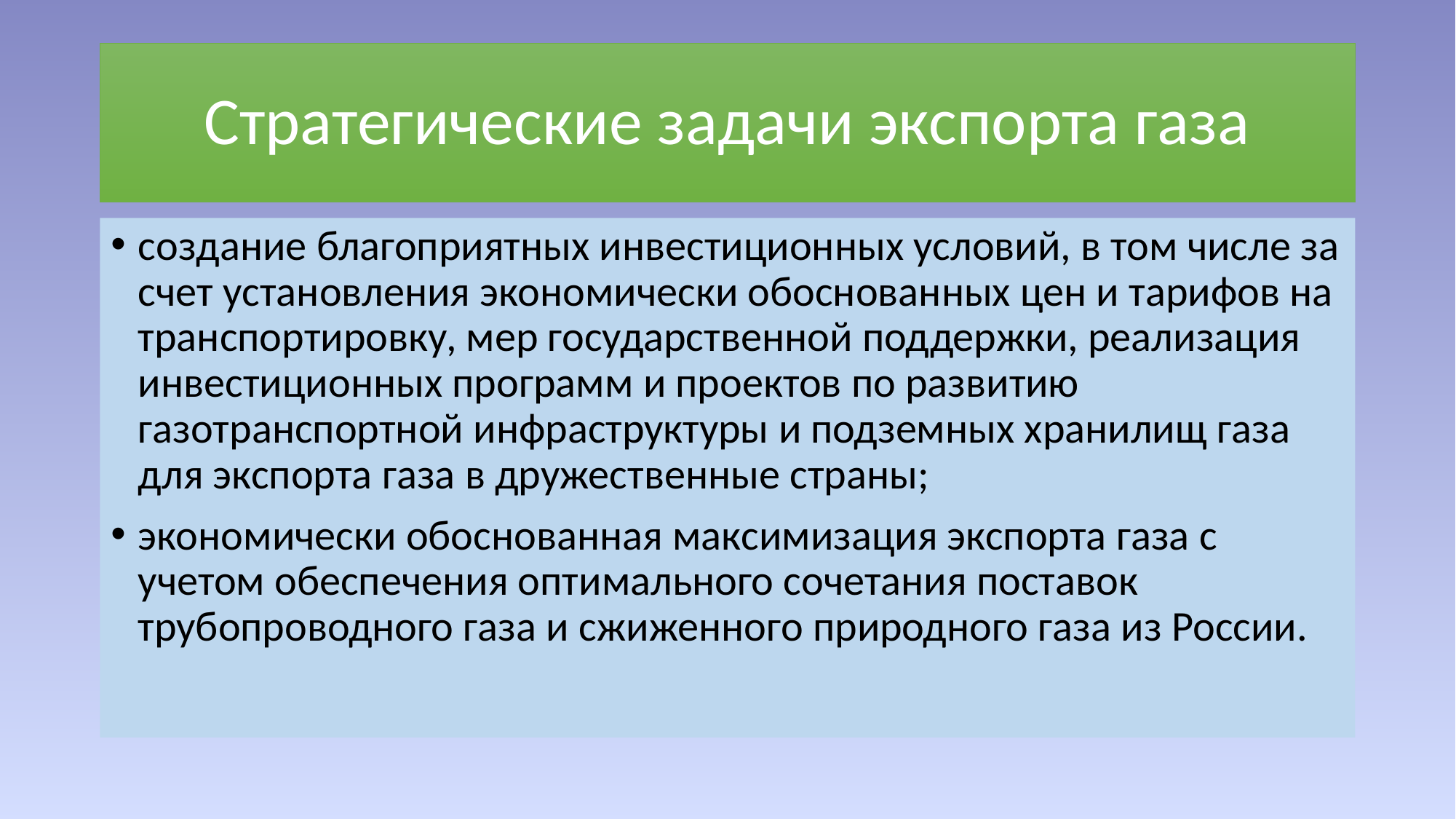

# Стратегические задачи экспорта газа
создание благоприятных инвестиционных условий, в том числе за счет установления экономически обоснованных цен и тарифов на транспортировку, мер государственной поддержки, реализация инвестиционных программ и проектов по развитию газотранспортной инфраструктуры и подземных хранилищ газа для экспорта газа в дружественные страны;
экономически обоснованная максимизация экспорта газа с учетом обеспечения оптимального сочетания поставок трубопроводного газа и сжиженного природного газа из России.